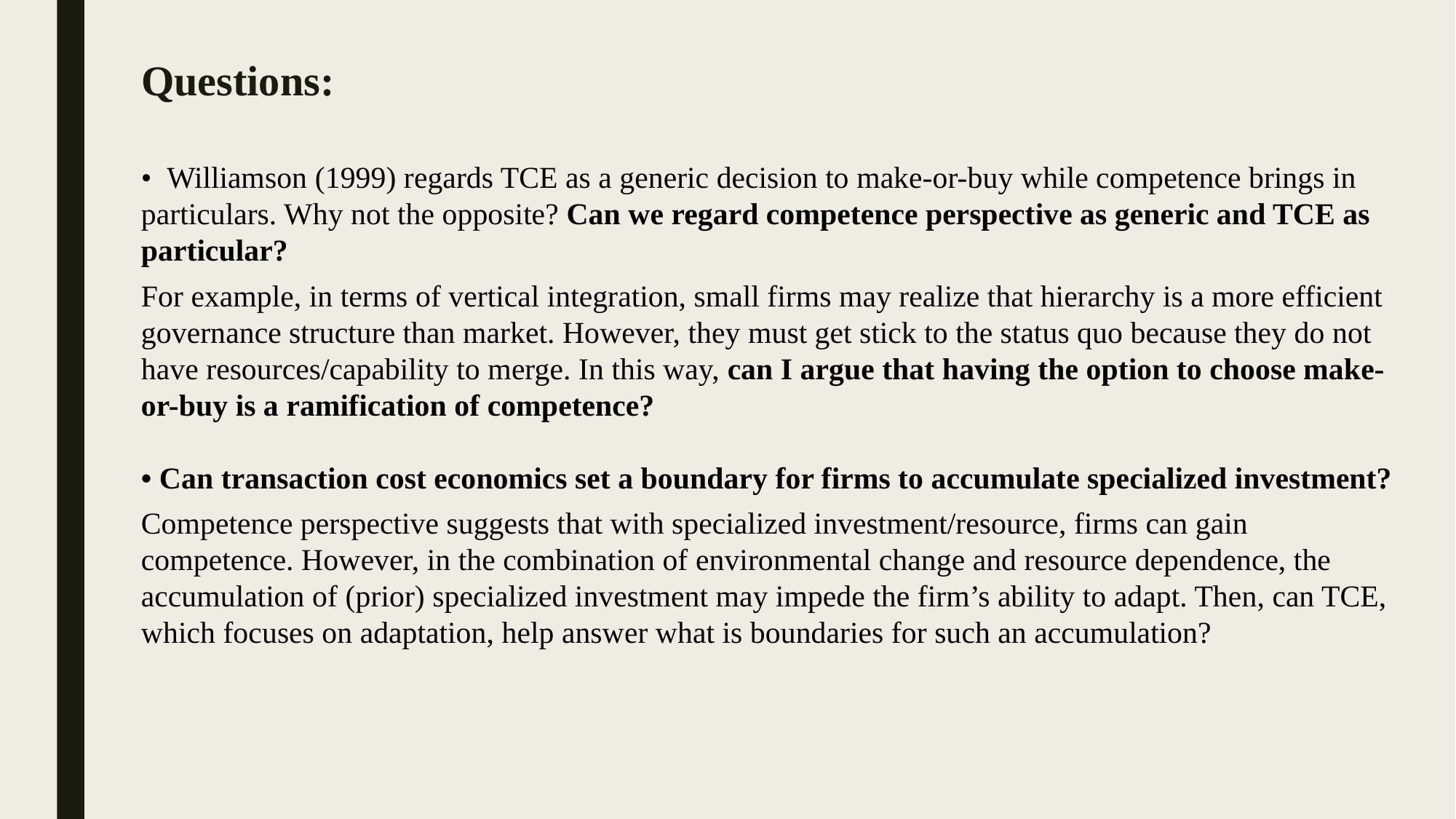

# Questions:
•  Williamson (1999) regards TCE as a generic decision to make-or-buy while competence brings in particulars. Why not the opposite? Can we regard competence perspective as generic and TCE as particular?
For example, in terms of vertical integration, small firms may realize that hierarchy is a more efficient governance structure than market. However, they must get stick to the status quo because they do not have resources/capability to merge. In this way, can I argue that having the option to choose make-or-buy is a ramification of competence?

• Can transaction cost economics set a boundary for firms to accumulate specialized investment?
Competence perspective suggests that with specialized investment/resource, firms can gain competence. However, in the combination of environmental change and resource dependence, the accumulation of (prior) specialized investment may impede the firm’s ability to adapt. Then, can TCE, which focuses on adaptation, help answer what is boundaries for such an accumulation?